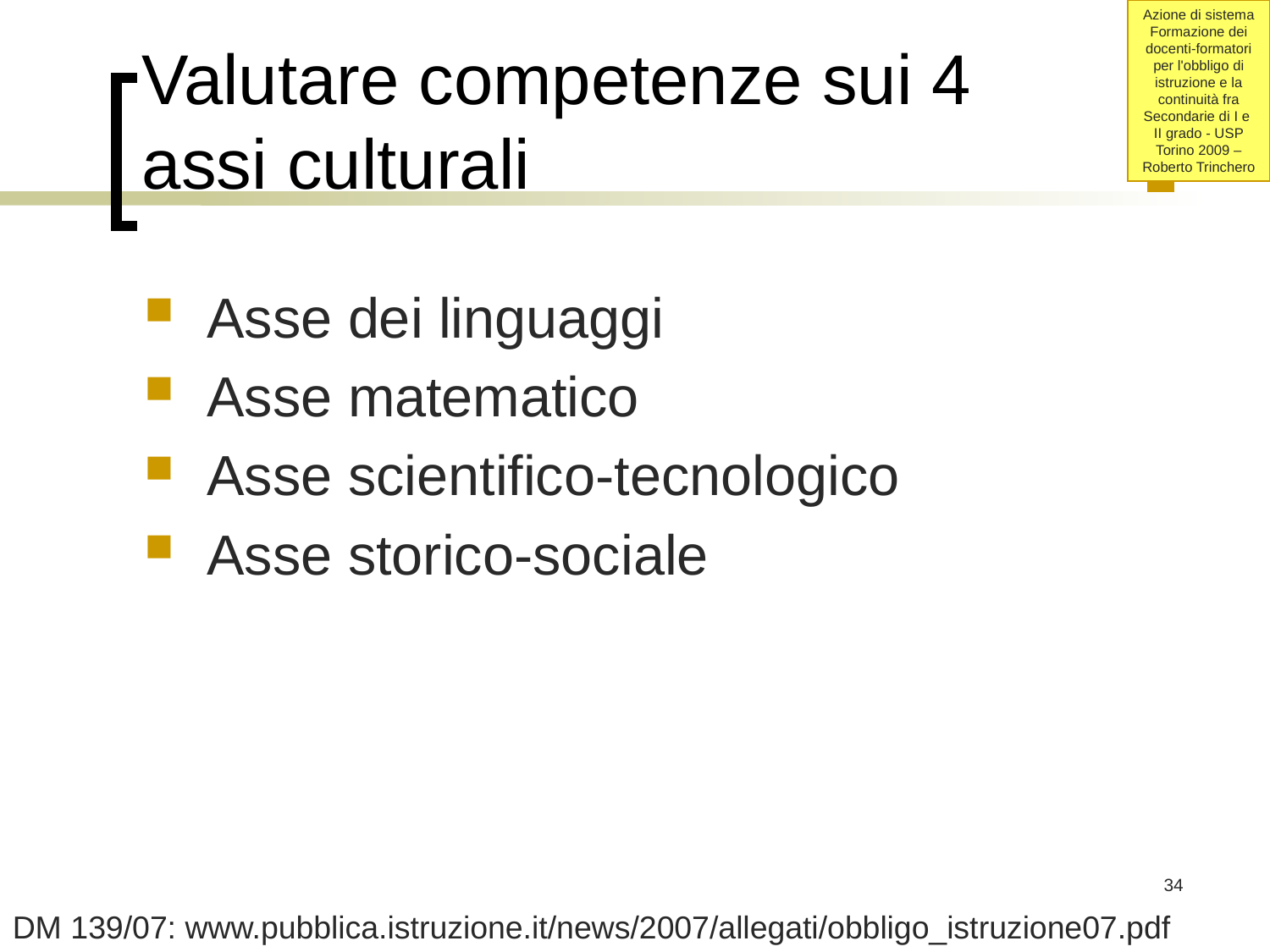

# Valutare competenze sui 4 assi culturali
Asse dei linguaggi
Asse matematico
Asse scientifico-tecnologico
Asse storico-sociale
34
DM 139/07: www.pubblica.istruzione.it/news/2007/allegati/obbligo_istruzione07.pdf